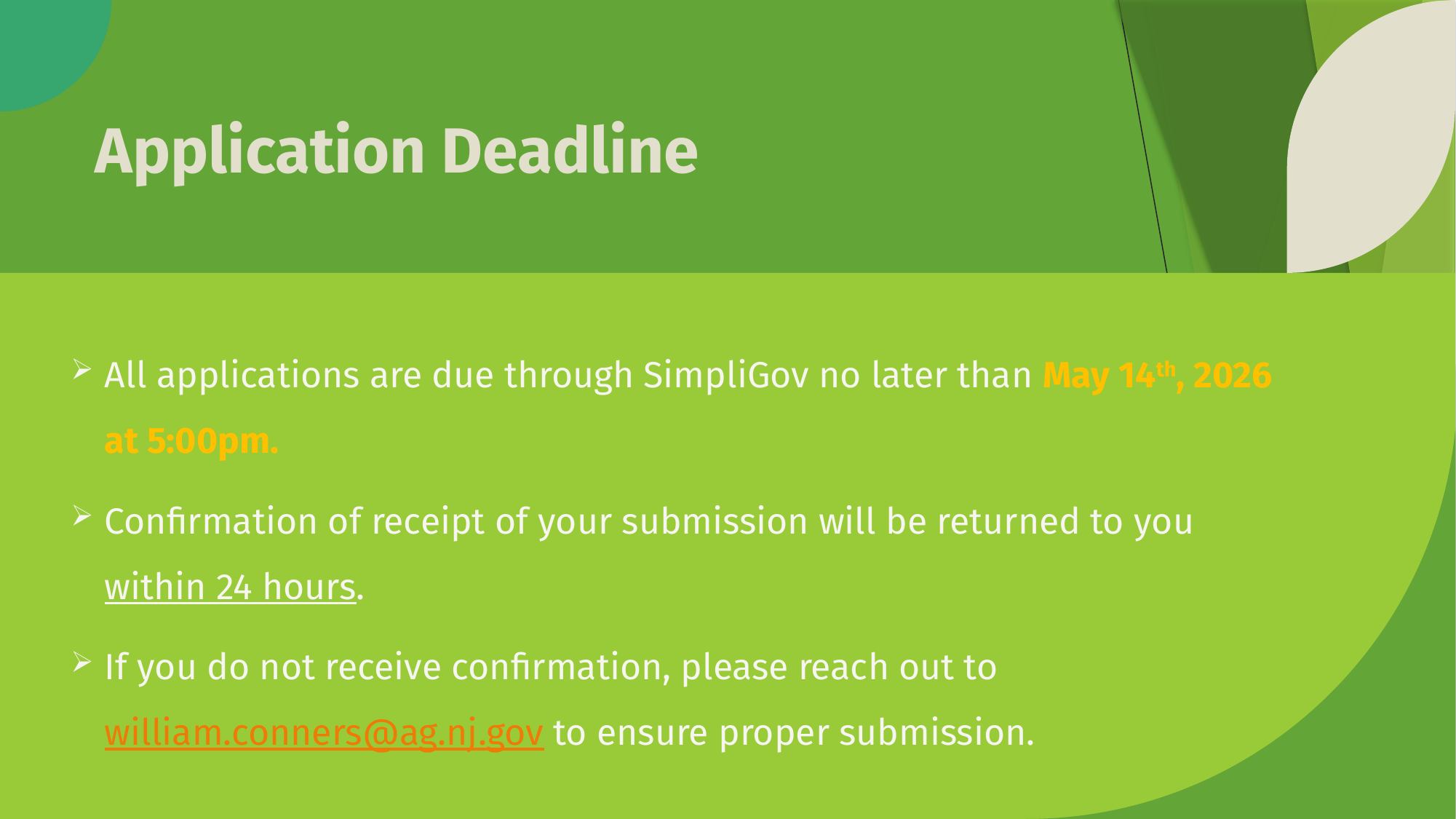

# Application Deadline

All applications are due through SimpliGov no later than May 14th, 2026 at 5:00pm.
Confirmation of receipt of your submission will be returned to you within 24 hours.
If you do not receive confirmation, please reach out to william.conners@ag.nj.gov to ensure proper submission.